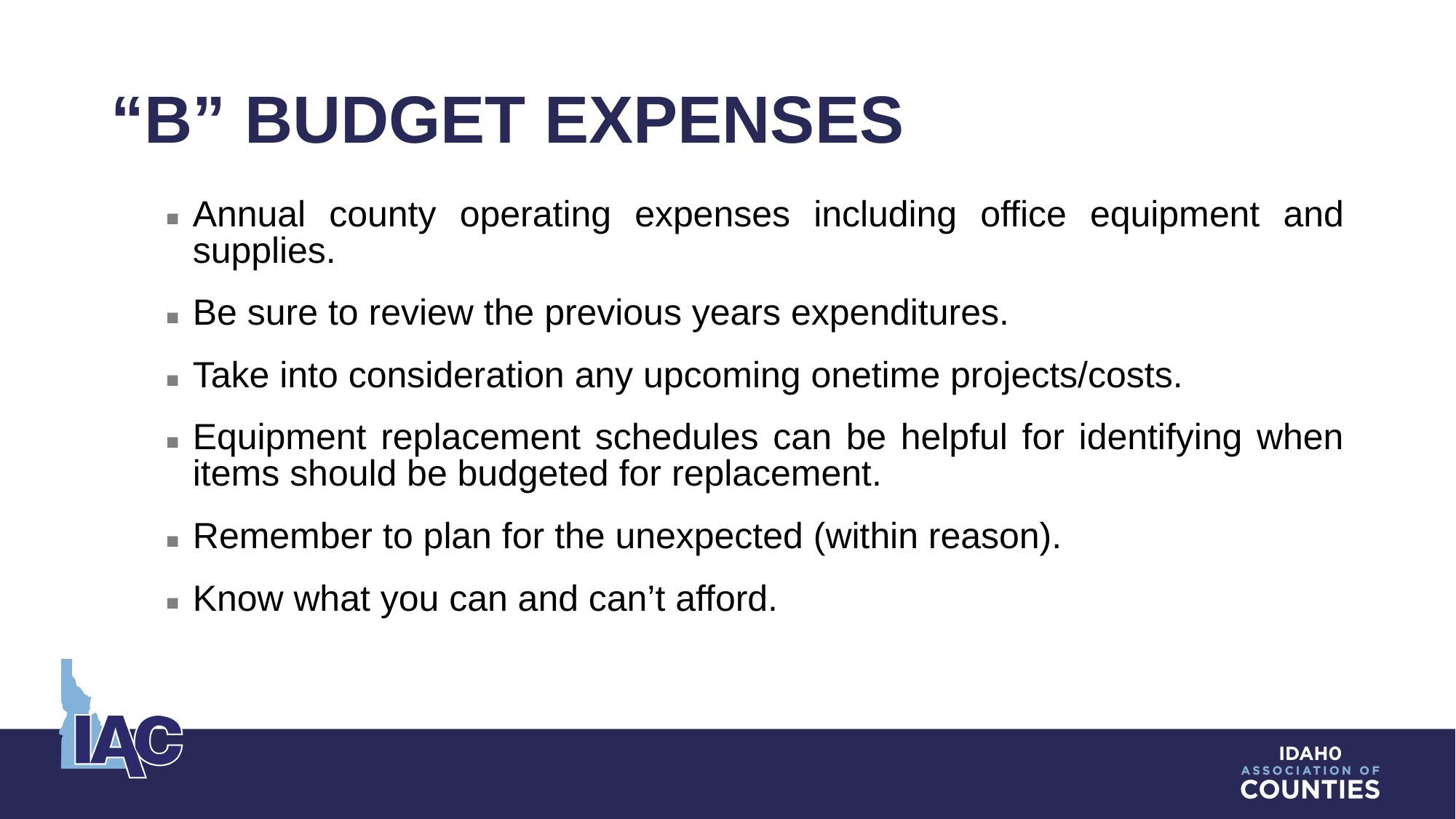

# “B” BUDGET EXPENSES
Annual county operating expenses including office equipment and supplies.
Be sure to review the previous years expenditures.
Take into consideration any upcoming onetime projects/costs.
Equipment replacement schedules can be helpful for identifying when items should be budgeted for replacement.
Remember to plan for the unexpected (within reason).
Know what you can and can’t afford.